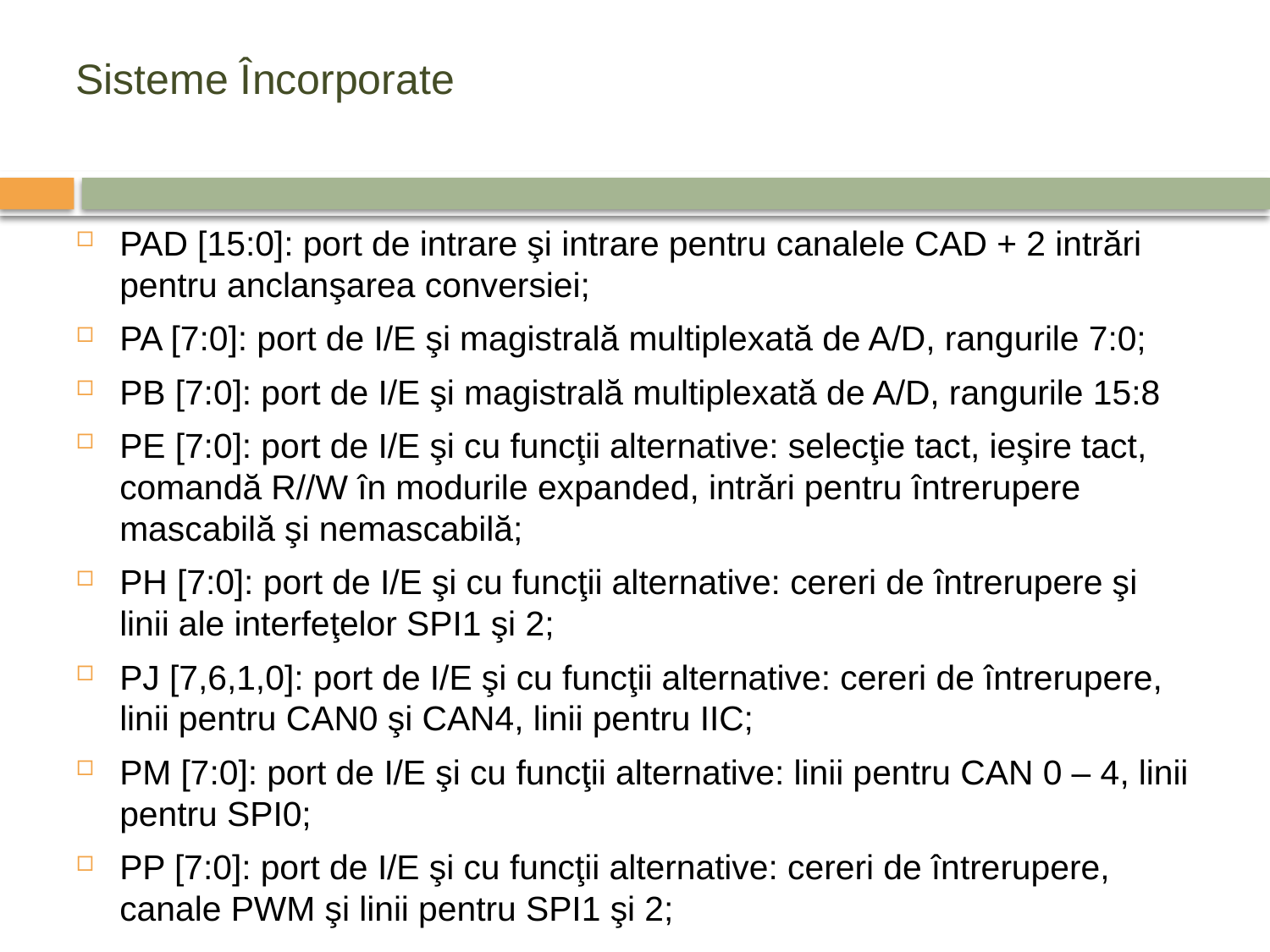

# Sisteme Încorporate
PAD [15:0]: port de intrare şi intrare pentru canalele CAD + 2 intrări pentru anclanşarea conversiei;
PA [7:0]: port de I/E şi magistrală multiplexată de A/D, rangurile 7:0;
PB [7:0]: port de I/E şi magistrală multiplexată de A/D, rangurile 15:8
PE [7:0]: port de I/E şi cu funcţii alternative: selecţie tact, ieşire tact, comandă R//W în modurile expanded, intrări pentru întrerupere mascabilă şi nemascabilă;
PH [7:0]: port de I/E şi cu funcţii alternative: cereri de întrerupere şi linii ale interfeţelor SPI1 şi 2;
PJ [7,6,1,0]: port de I/E şi cu funcţii alternative: cereri de întrerupere, linii pentru CAN0 şi CAN4, linii pentru IIC;
PM [7:0]: port de I/E şi cu funcţii alternative: linii pentru CAN 0 – 4, linii pentru SPI0;
PP [7:0]: port de I/E şi cu funcţii alternative: cereri de întrerupere, canale PWM şi linii pentru SPI1 şi 2;